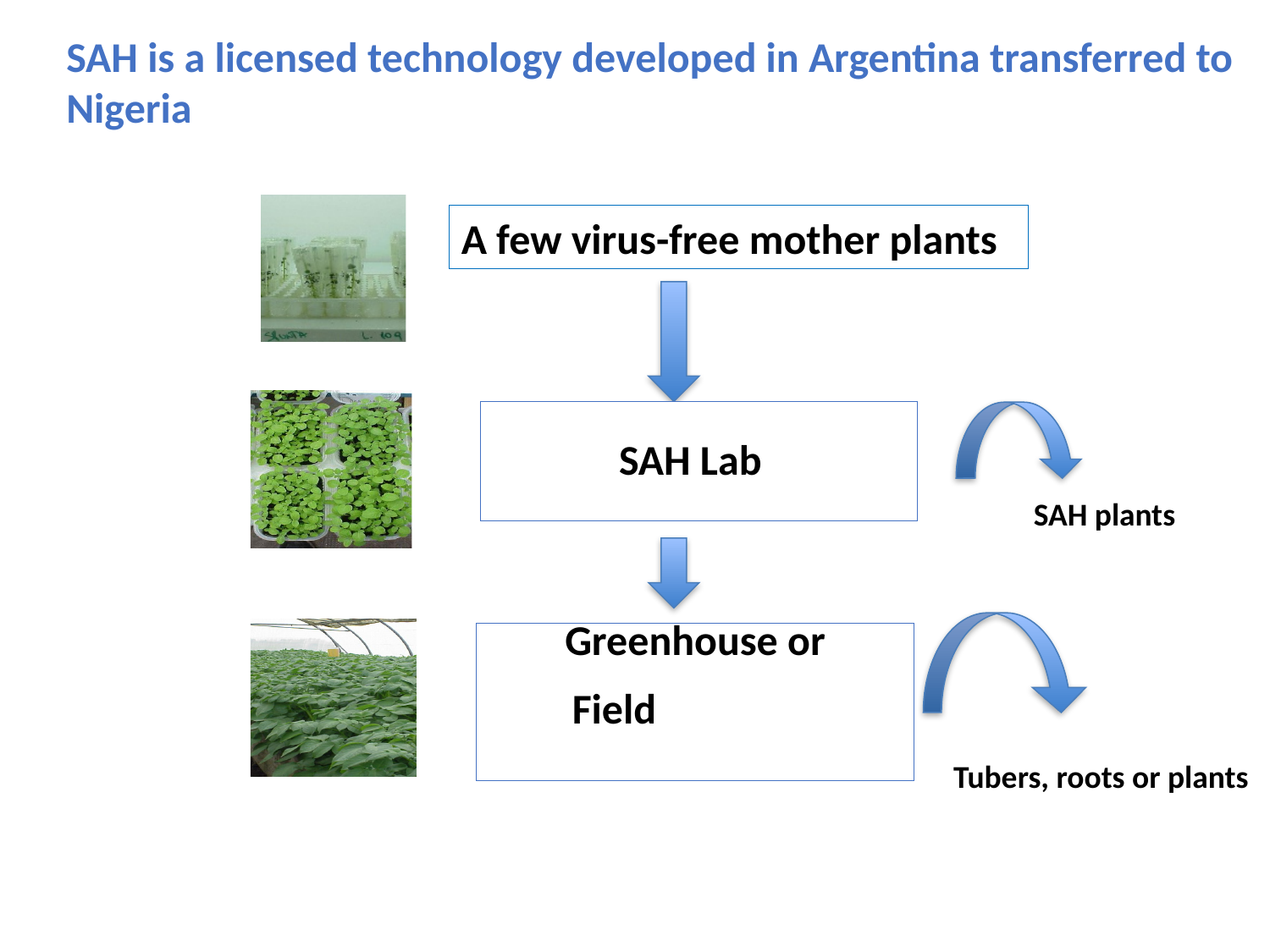

SAH is a licensed technology developed in Argentina transferred to Nigeria

A few virus-free mother plants

      SAH Lab

SAH plants

    Greenhouse or
      Field

Tubers, roots or plants